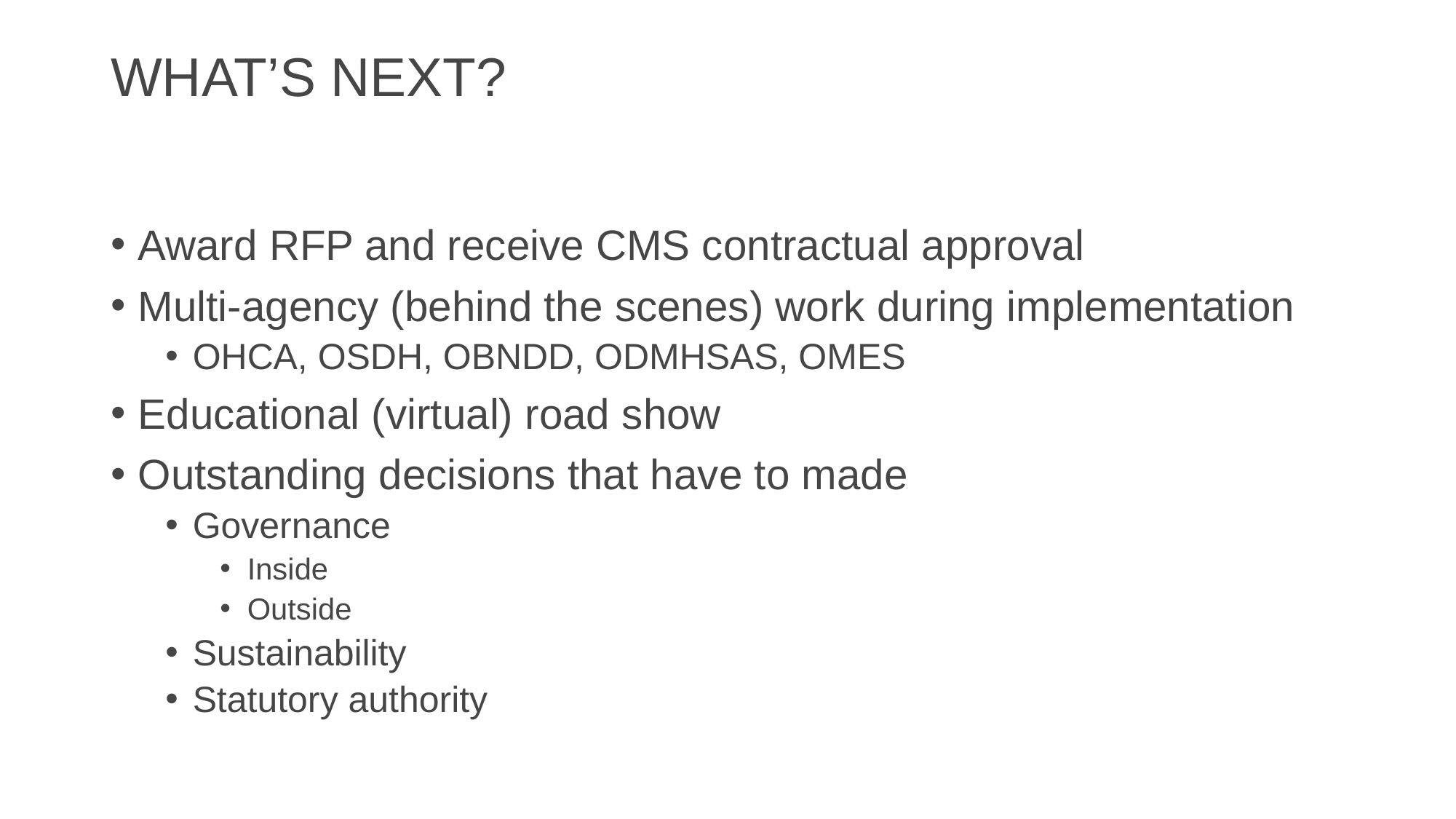

# What’s next?
Award RFP and receive CMS contractual approval
Multi-agency (behind the scenes) work during implementation
OHCA, OSDH, OBNDD, ODMHSAS, OMES
Educational (virtual) road show
Outstanding decisions that have to made
Governance
Inside
Outside
Sustainability
Statutory authority